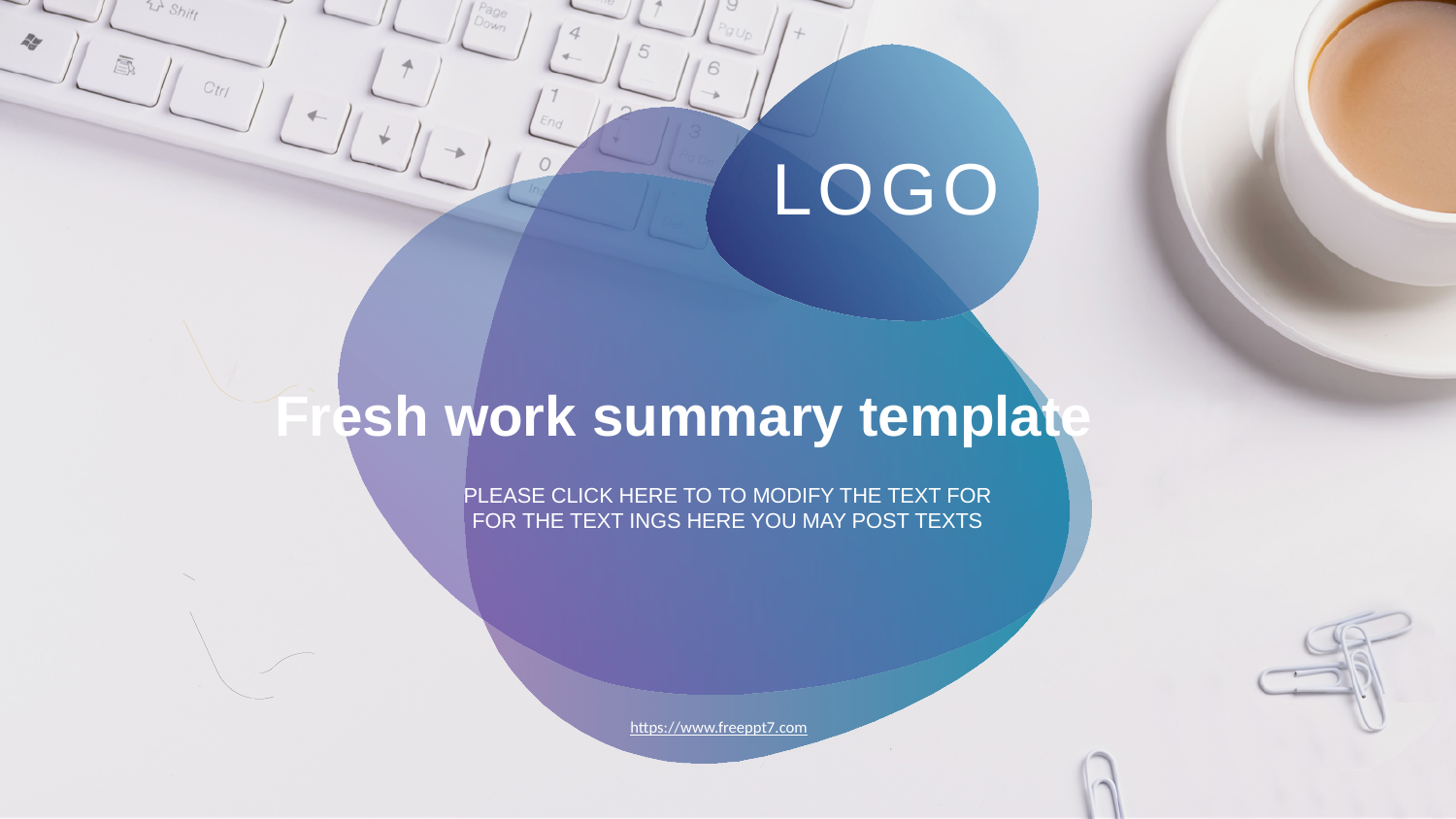

LOGO

Fresh work summary template
PLEASE CLICK HERE TO TO MODIFY THE TEXT FOR FOR THE TEXT INGS HERE YOU MAY POST TEXTS

https://www.freeppt7.com